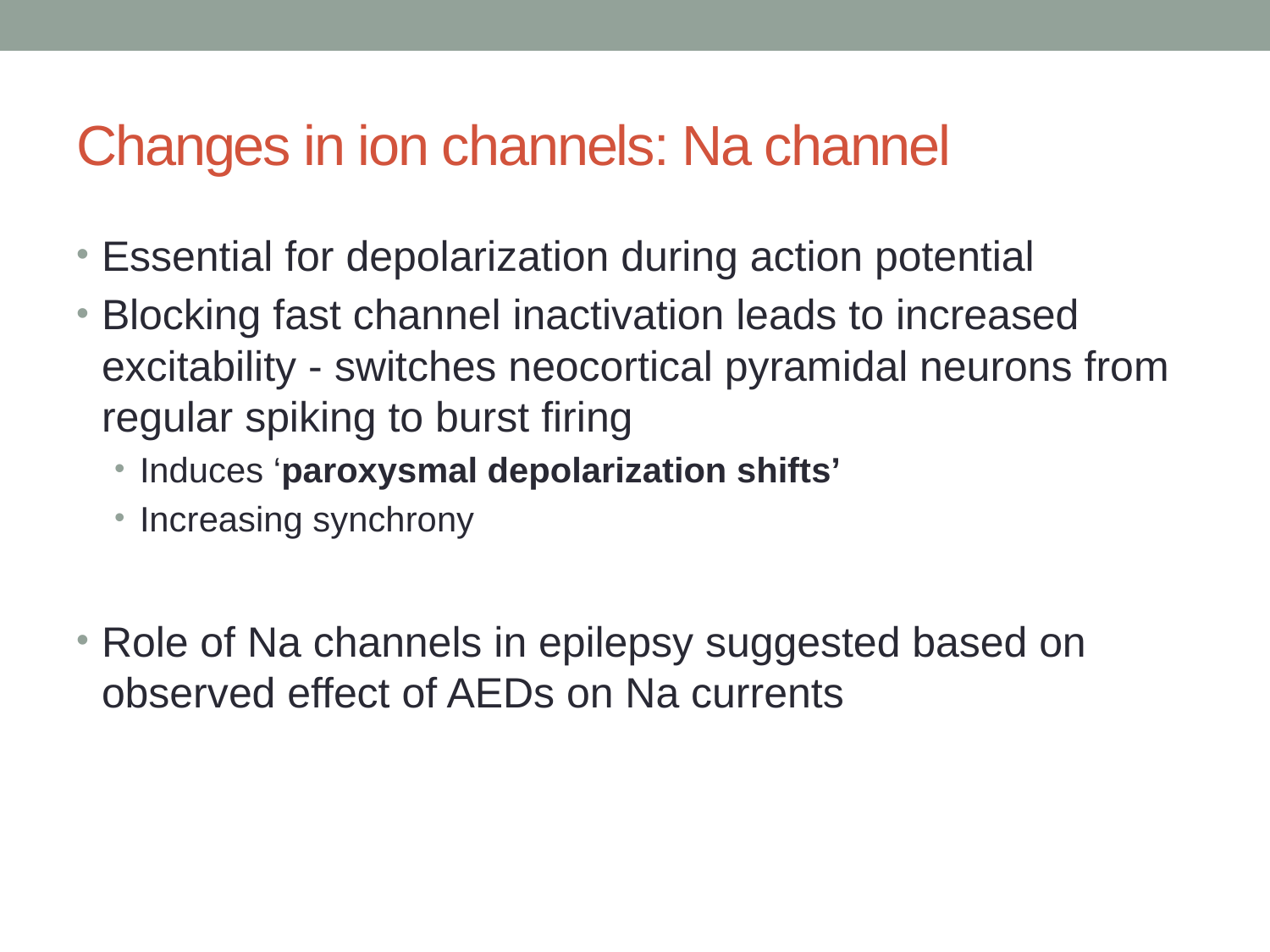

# Changes in ion channels: Na channel
Essential for depolarization during action potential
Blocking fast channel inactivation leads to increased excitability - switches neocortical pyramidal neurons from regular spiking to burst firing
Induces ‘paroxysmal depolarization shifts’
Increasing synchrony

Role of Na channels in epilepsy suggested based on observed effect of AEDs on Na currents